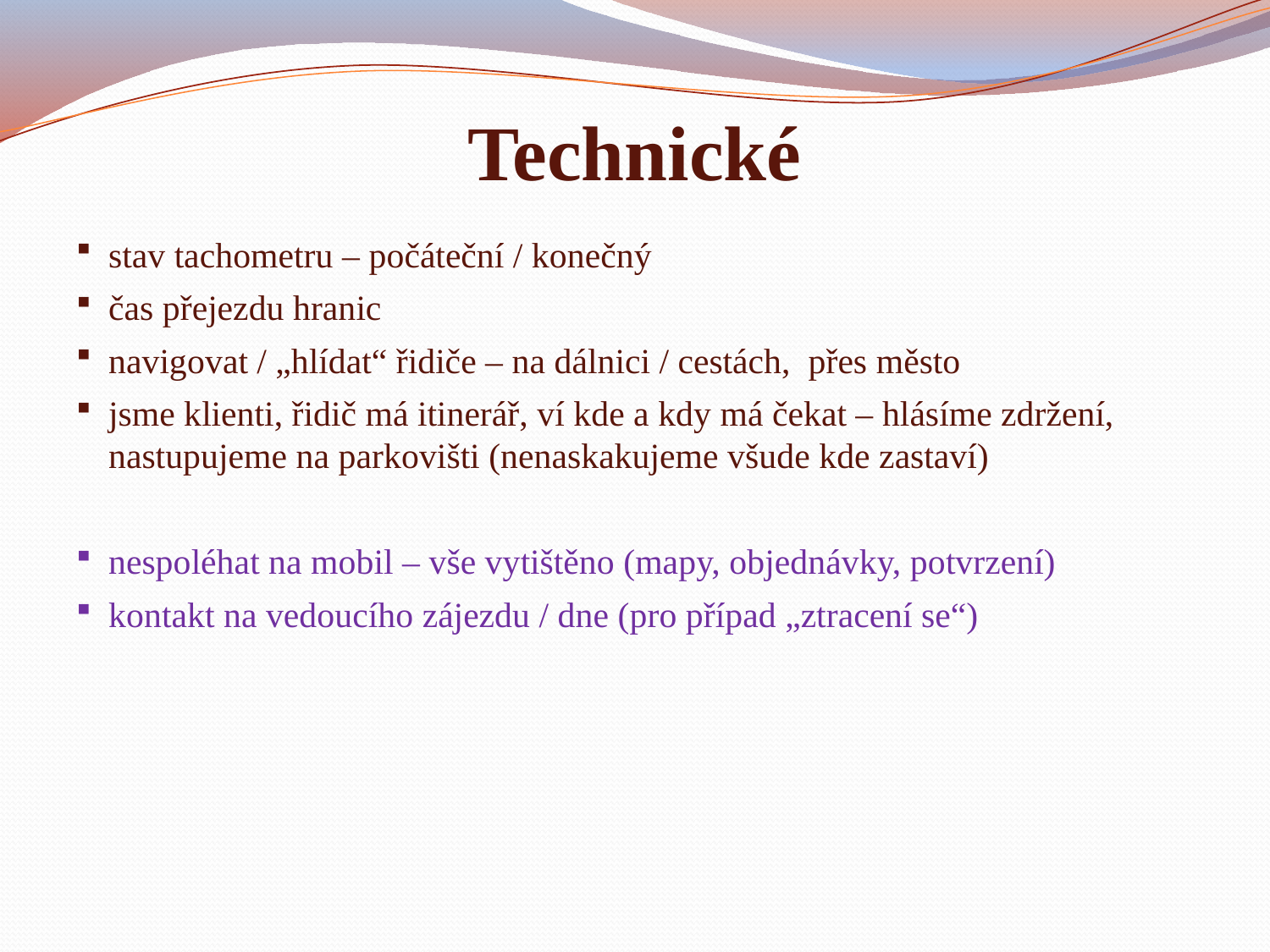

# Technické
stav tachometru – počáteční / konečný
čas přejezdu hranic
navigovat / „hlídat“ řidiče – na dálnici / cestách,  přes město
jsme klienti, řidič má itinerář, ví kde a kdy má čekat – hlásíme zdržení, nastupujeme na parkovišti (nenaskakujeme všude kde zastaví)

nespoléhat na mobil – vše vytištěno (mapy, objednávky, potvrzení)
kontakt na vedoucího zájezdu / dne (pro případ „ztracení se“)